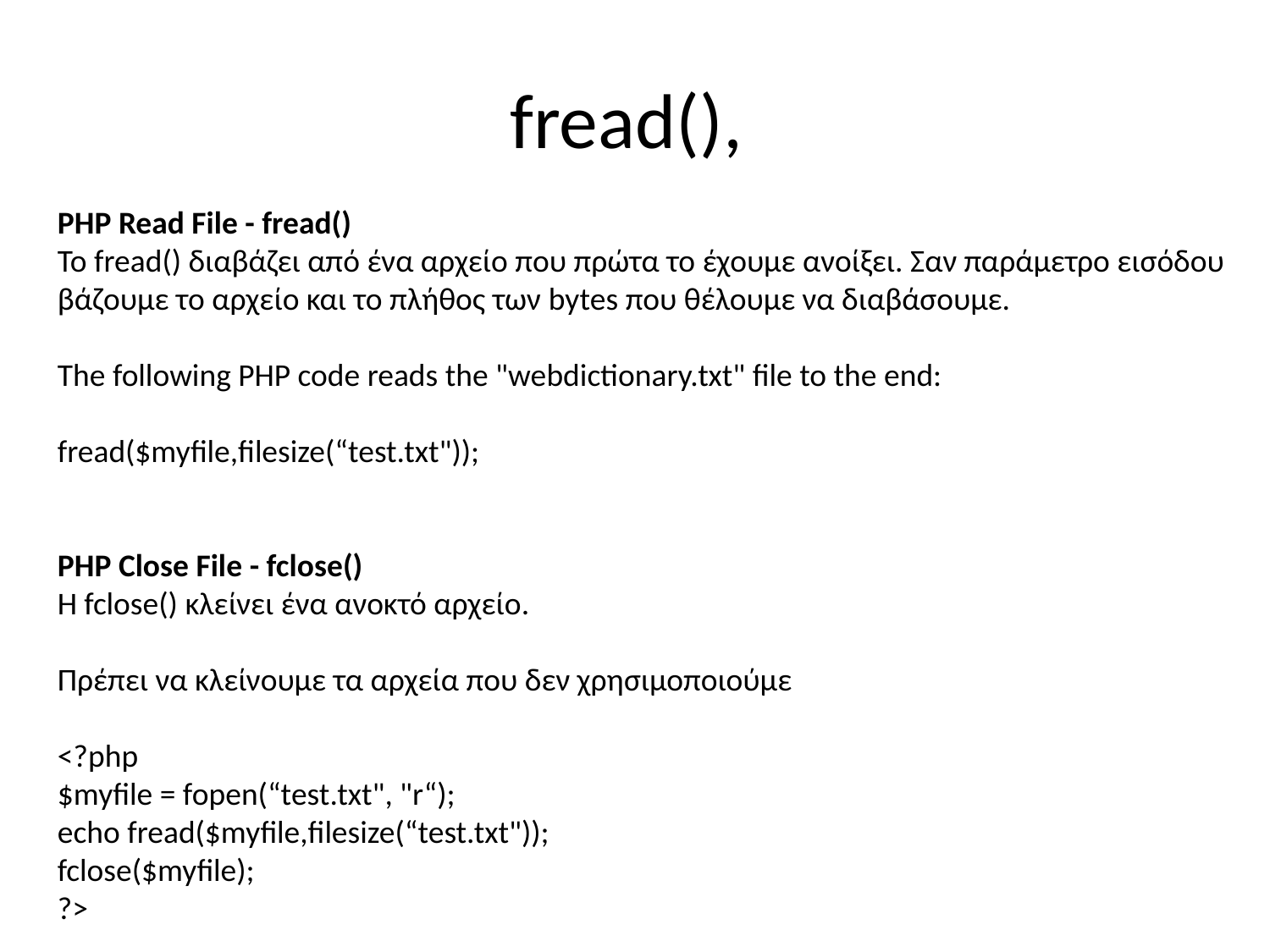

# fread(),
PHP Read File - fread()
To fread() διαβάζει από ένα αρχείο που πρώτα το έχουμε ανοίξει. Σαν παράμετρο εισόδου βάζουμε το αρχείο και το πλήθος των bytes που θέλουμε να διαβάσουμε.

The following PHP code reads the "webdictionary.txt" file to the end:

fread($myfile,filesize(“test.txt"));

PHP Close File - fclose()
Η fclose() κλείνει ένα ανοκτό αρχείο.

Πρέπει να κλείνουμε τα αρχεία που δεν χρησιμοποιούμε

<?php
$myfile = fopen(“test.txt", "r“);
echo fread($myfile,filesize(“test.txt"));
fclose($myfile);
?>